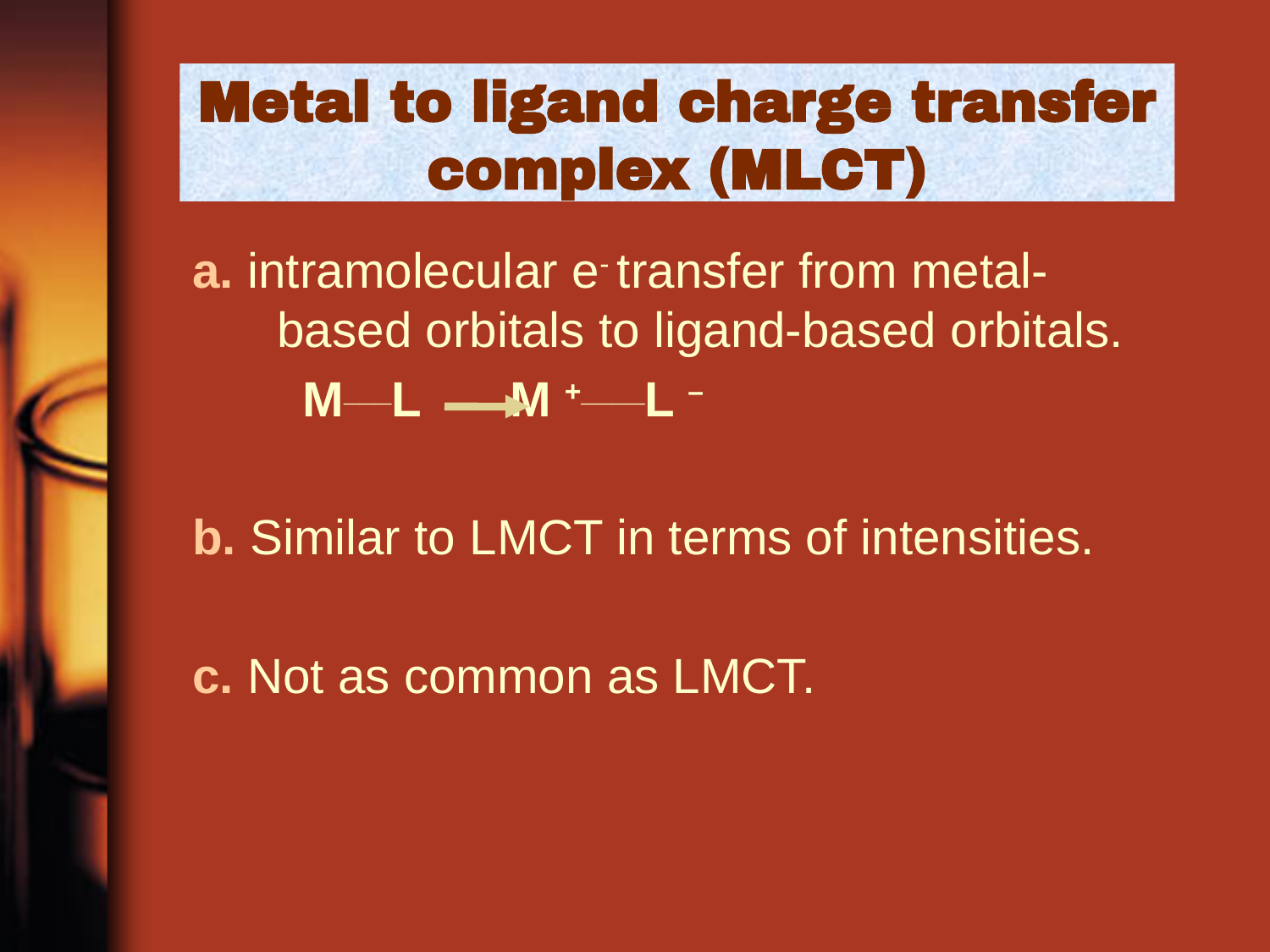

# Metal to ligand charge transfer complex (MLCT)
a. intramolecular e- transfer from metal-based orbitals to ligand-based orbitals.
        M___L           M +____L –

b. Similar to LMCT in terms of intensities.

c. Not as common as LMCT.